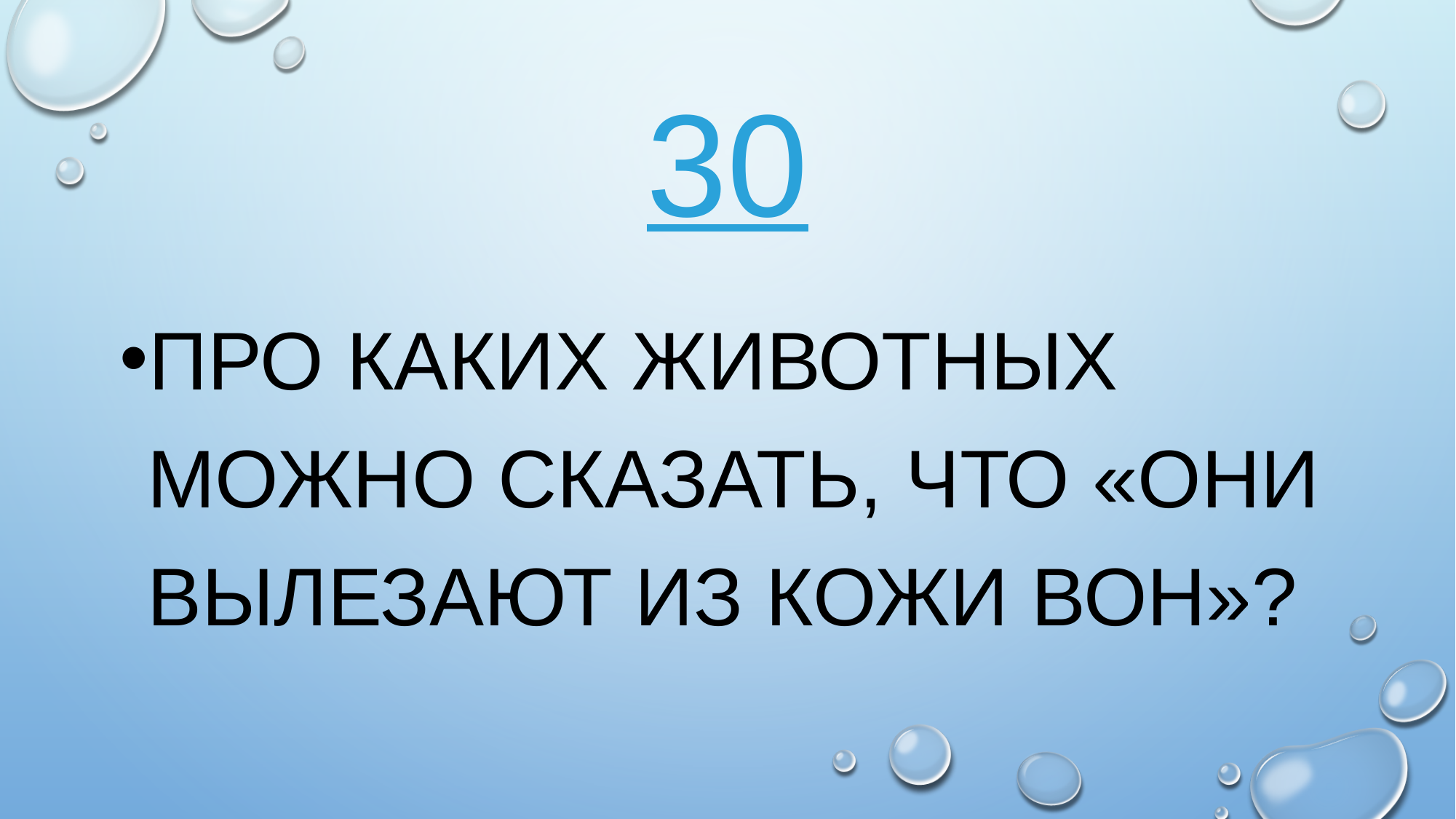

# 30
Про каких животных можно сказать, что «они вылезают из кожи вон»?